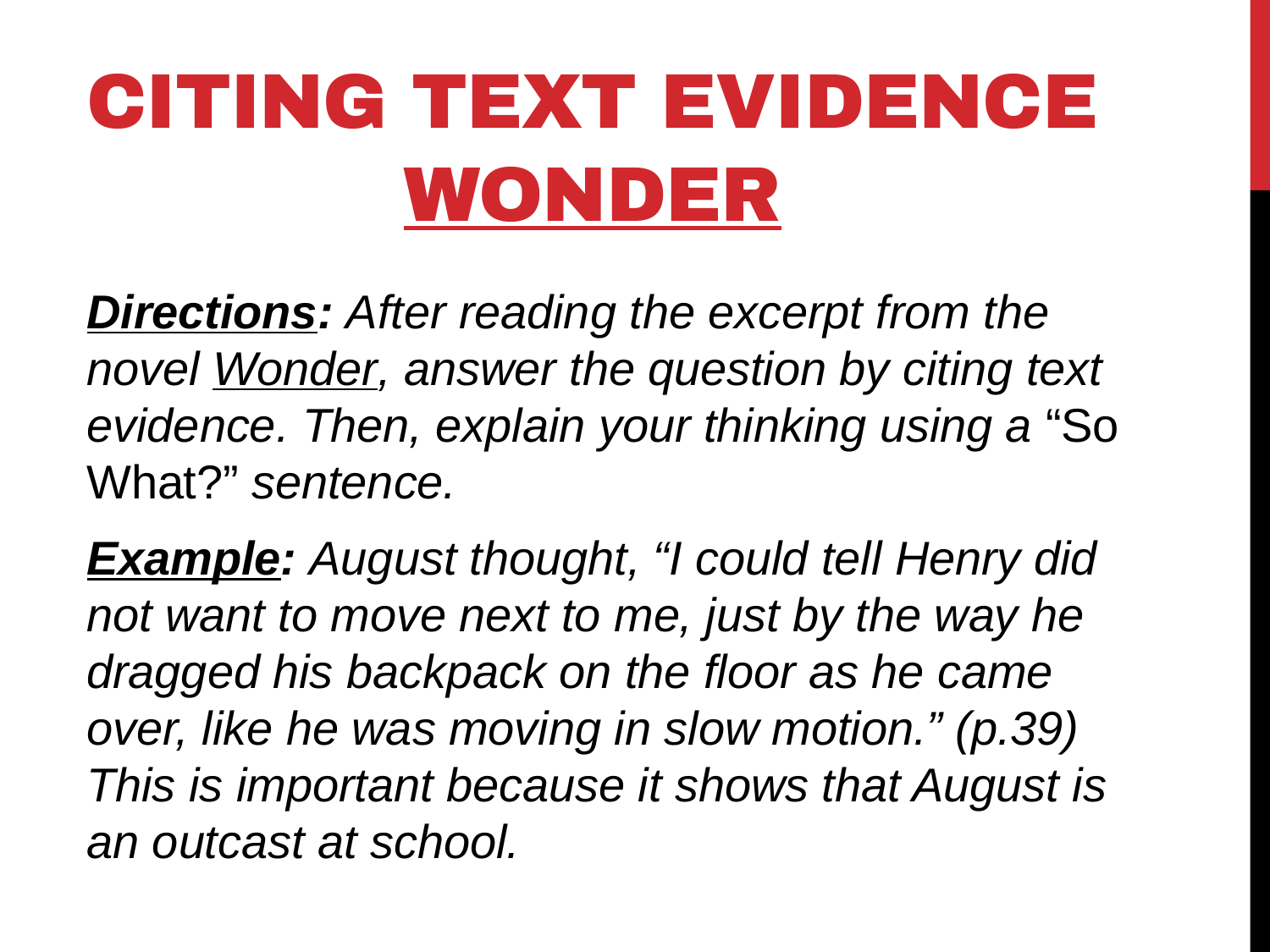

# Citing text evidence Wonder
Directions: After reading the excerpt from the novel Wonder, answer the question by citing text evidence. Then, explain your thinking using a “So What?” sentence.
Example: August thought, “I could tell Henry did not want to move next to me, just by the way he dragged his backpack on the floor as he came over, like he was moving in slow motion.” (p.39) This is important because it shows that August is an outcast at school.